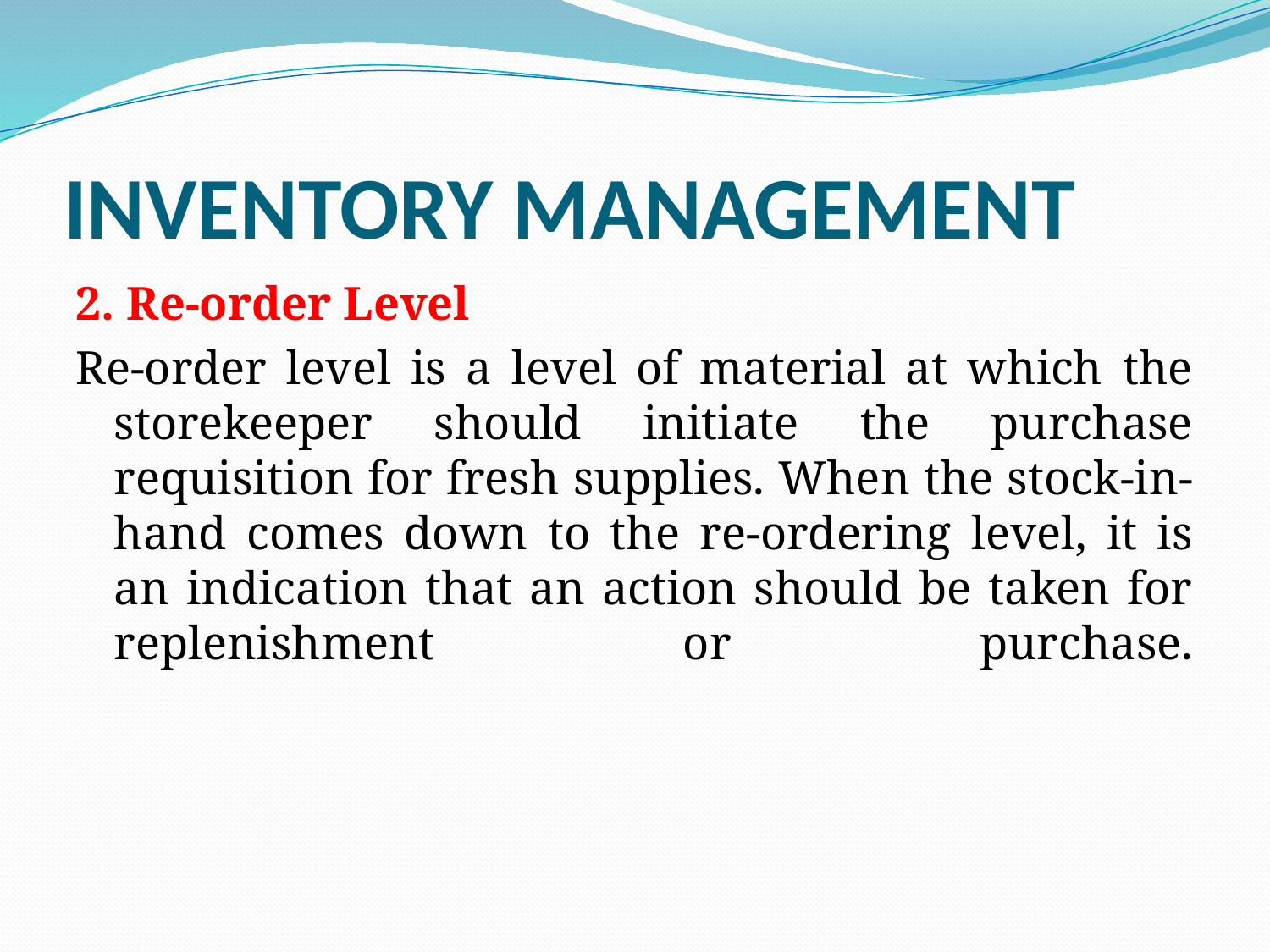

# INVENTORY MANAGEMENT
2. Re-order Level
Re-order level is a level of material at which the storekeeper should initiate the purchase requisition for fresh supplies. When the stock-in-hand comes down to the re-ordering level, it is an indication that an action should be taken for replenishment or purchase.